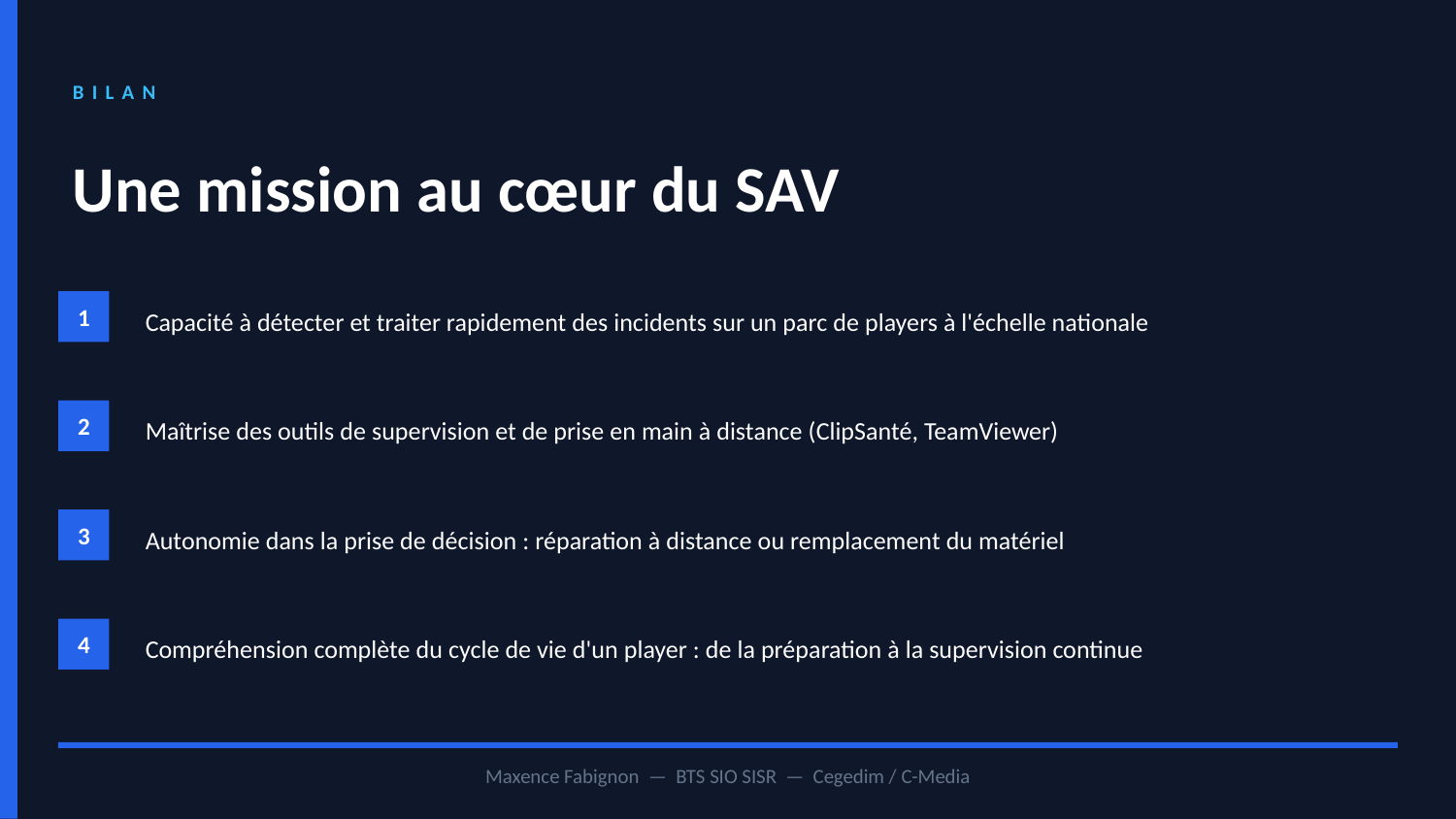

BILAN
Une mission au cœur du SAV

1
Capacité à détecter et traiter rapidement des incidents sur un parc de players à l'échelle nationale

2
Maîtrise des outils de supervision et de prise en main à distance (ClipSanté, TeamViewer)

3
Autonomie dans la prise de décision : réparation à distance ou remplacement du matériel

4
Compréhension complète du cycle de vie d'un player : de la préparation à la supervision continue

Maxence Fabignon  —  BTS SIO SISR  —  Cegedim / C-Media